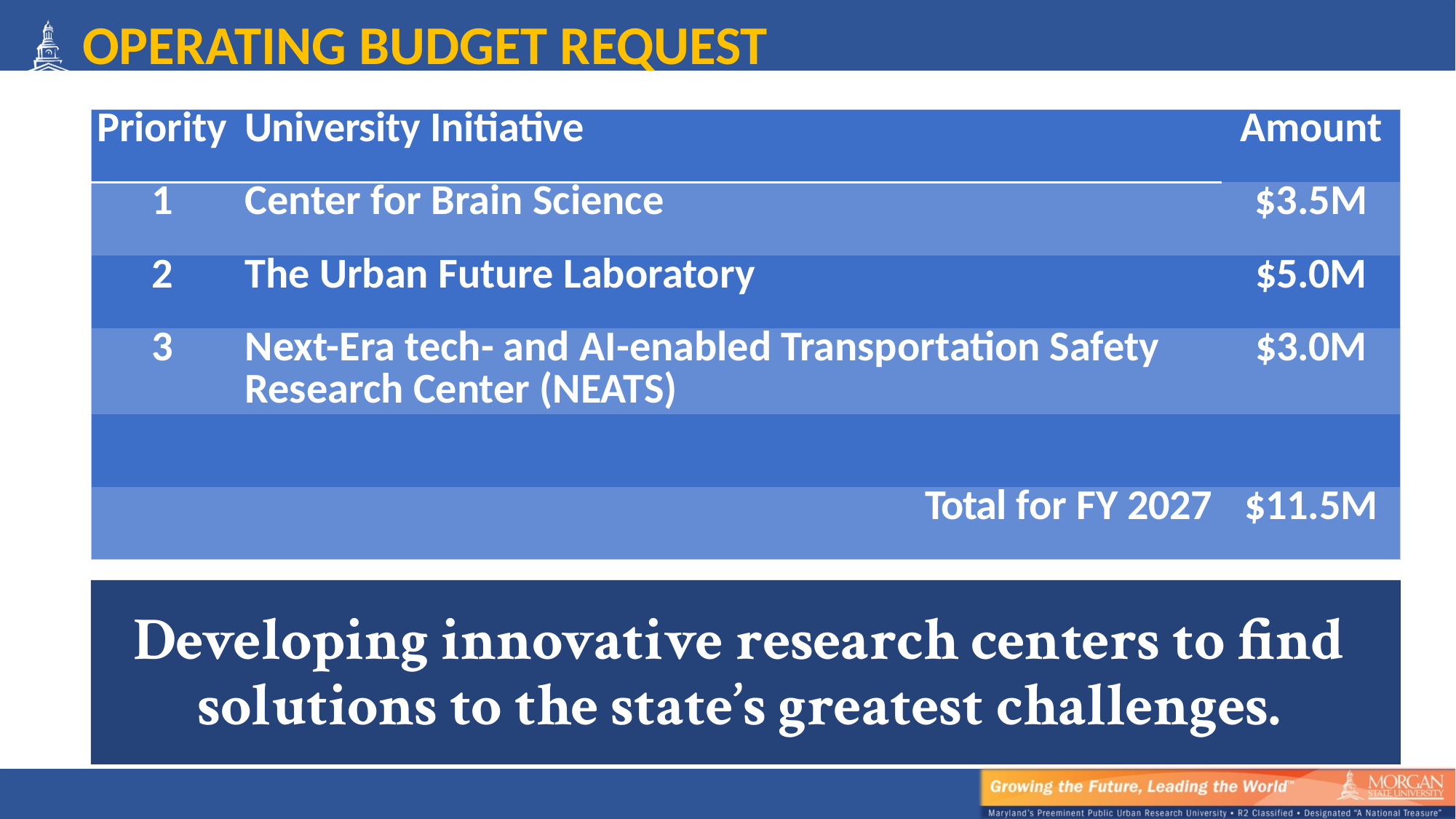

OPERATING BUDGET REQUEST
| Priority | University Initiative | Amount |
| --- | --- | --- |
| 1 | Center for Brain Science | $3.5M |
| 2 | The Urban Future Laboratory | $5.0M |
| 3 | Next-Era tech- and AI-enabled Transportation Safety Research Center (NEATS) | $3.0M |
|  |  |  |
|  | Total for FY 2027 | $11.5M |
Developing innovative research centers to find  solutions to the state’s greatest challenges.